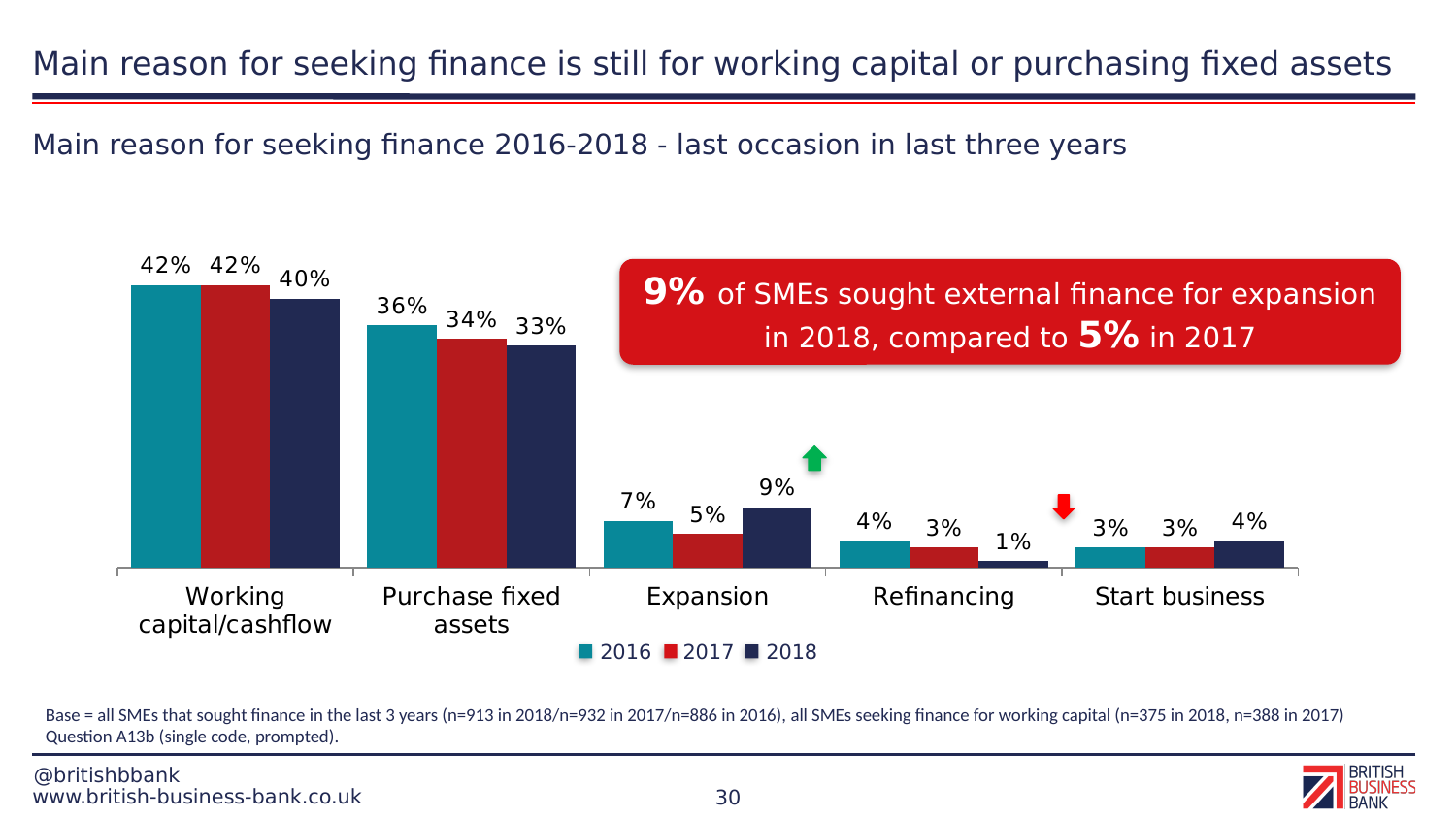

# Main reason for seeking finance is still for working capital or purchasing fixed assets
Main reason for seeking finance 2016-2018 - last occasion in last three years

[unsupported chart]

9% of SMEs sought external finance for expansion in 2018, compared to 5% in 2017

2016
2017
2018

Base = all SMEs that sought finance in the last 3 years (n=913 in 2018/n=932 in 2017/n=886 in 2016), all SMEs seeking finance for working capital (n=375 in 2018, n=388 in 2017)
Question A13b (single code, prompted).